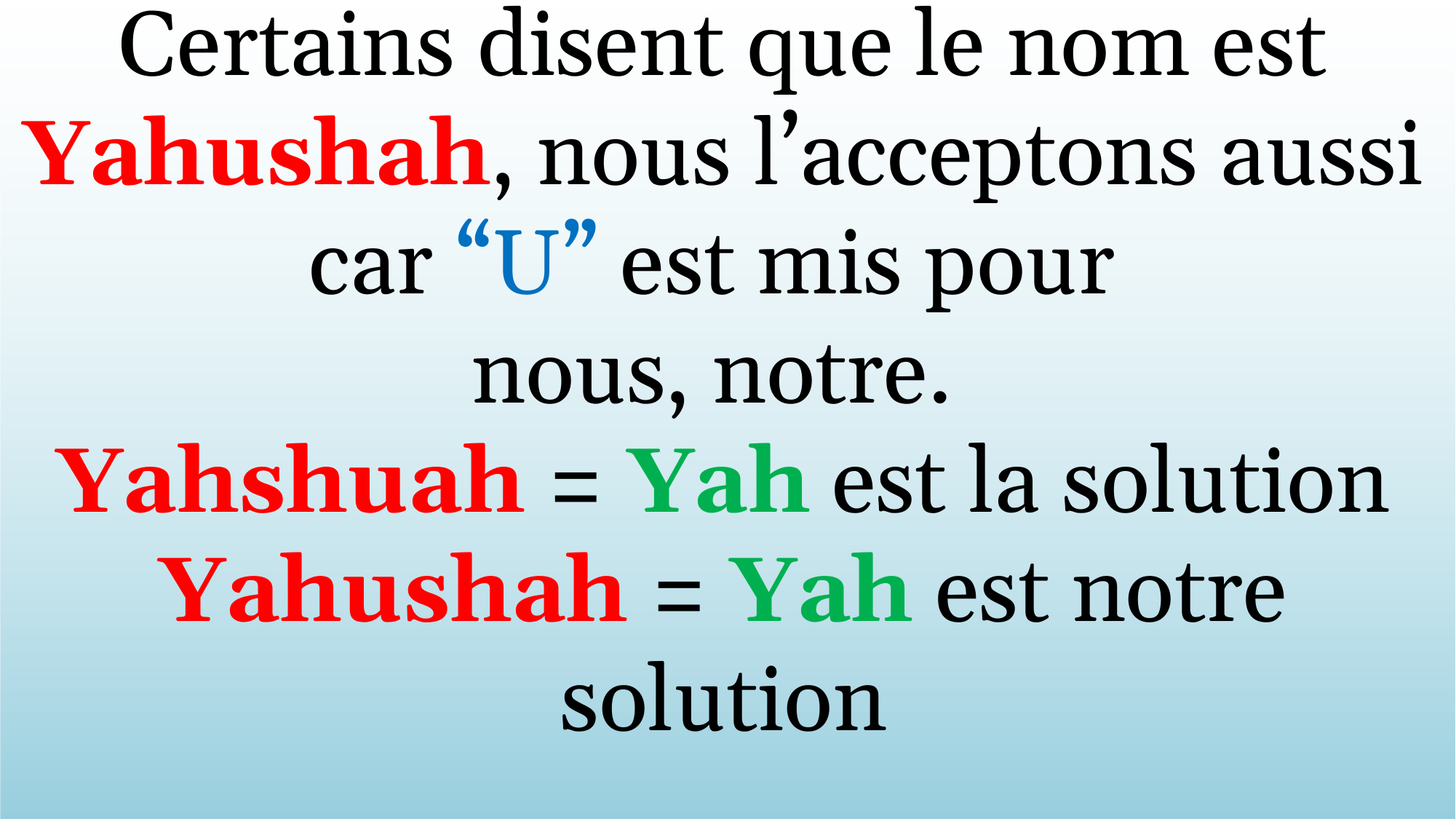

Certains disent que le nom est Yahushah, nous l’acceptons aussi car “U” est mis pour
nous, notre.
Yahshuah = Yah est la solution
Yahushah = Yah est notre solution